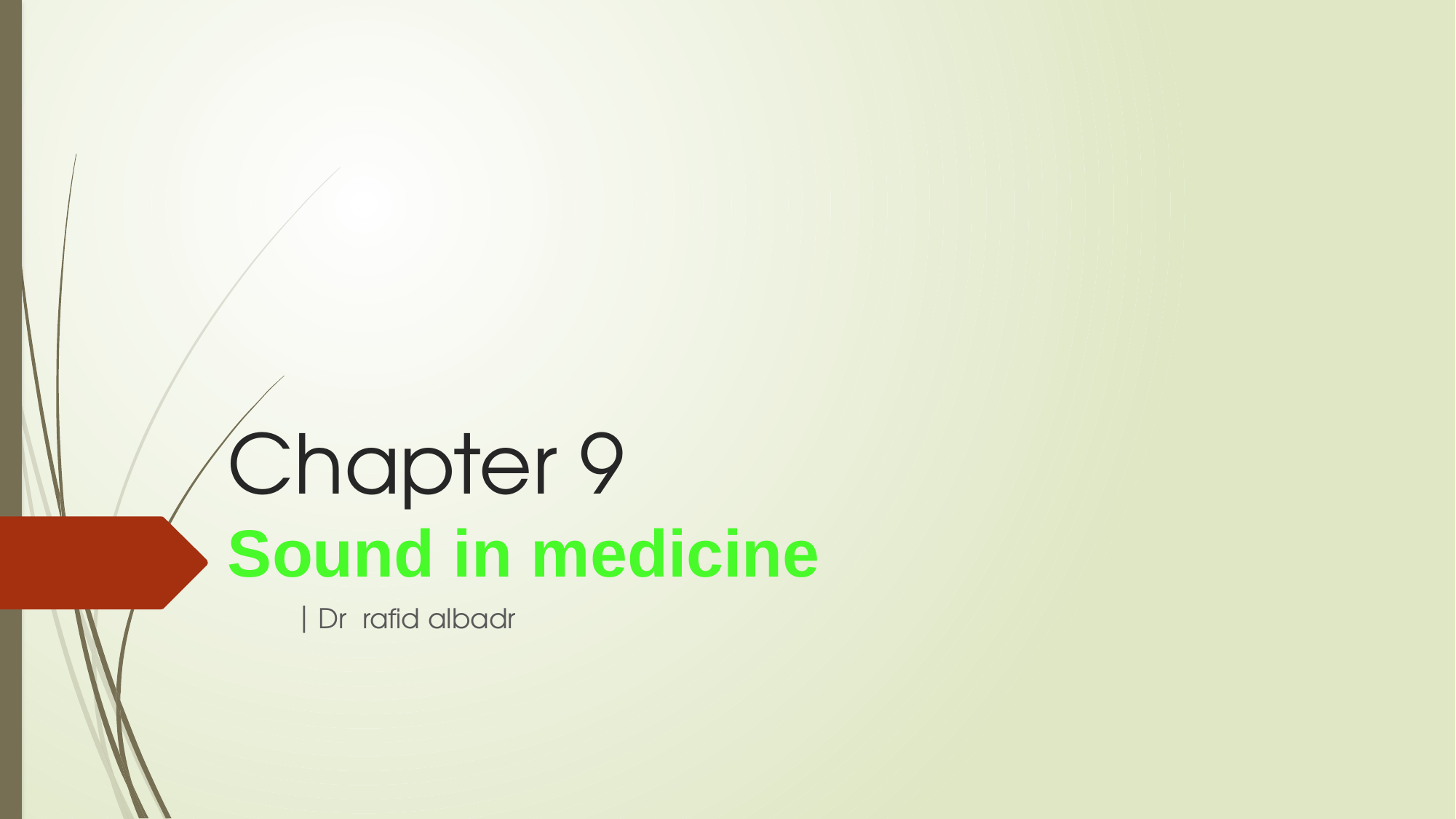

# Chapter 9 Sound in medicine
Dr  rafid albadr |